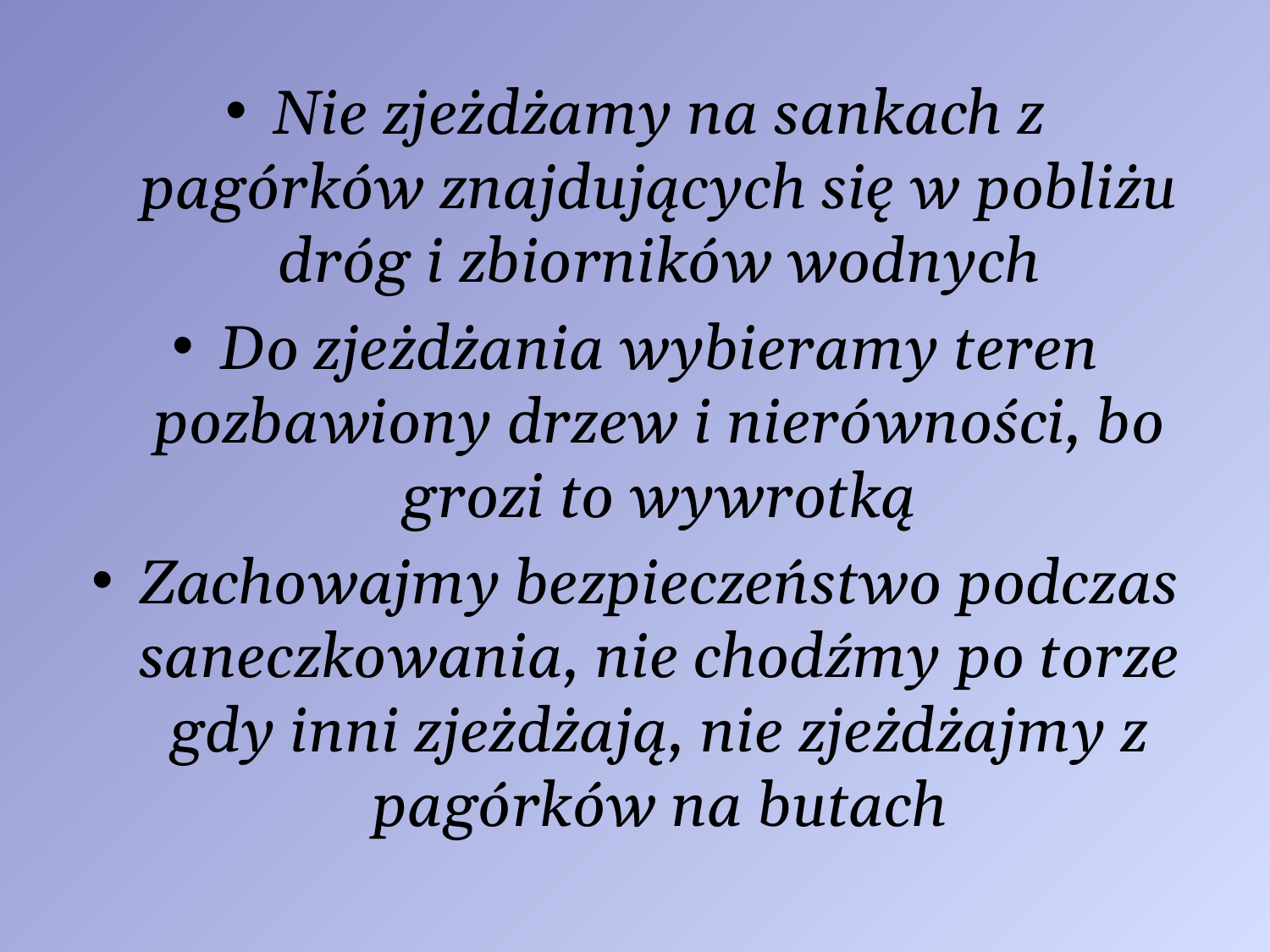

Nie zjeżdżamy na sankach z pagórków znajdujących się w pobliżu dróg i zbiorników wodnych
Do zjeżdżania wybieramy teren pozbawiony drzew i nierówności, bo grozi to wywrotką
Zachowajmy bezpieczeństwo podczas saneczkowania, nie chodźmy po torze gdy inni zjeżdżają, nie zjeżdżajmy z pagórków na butach